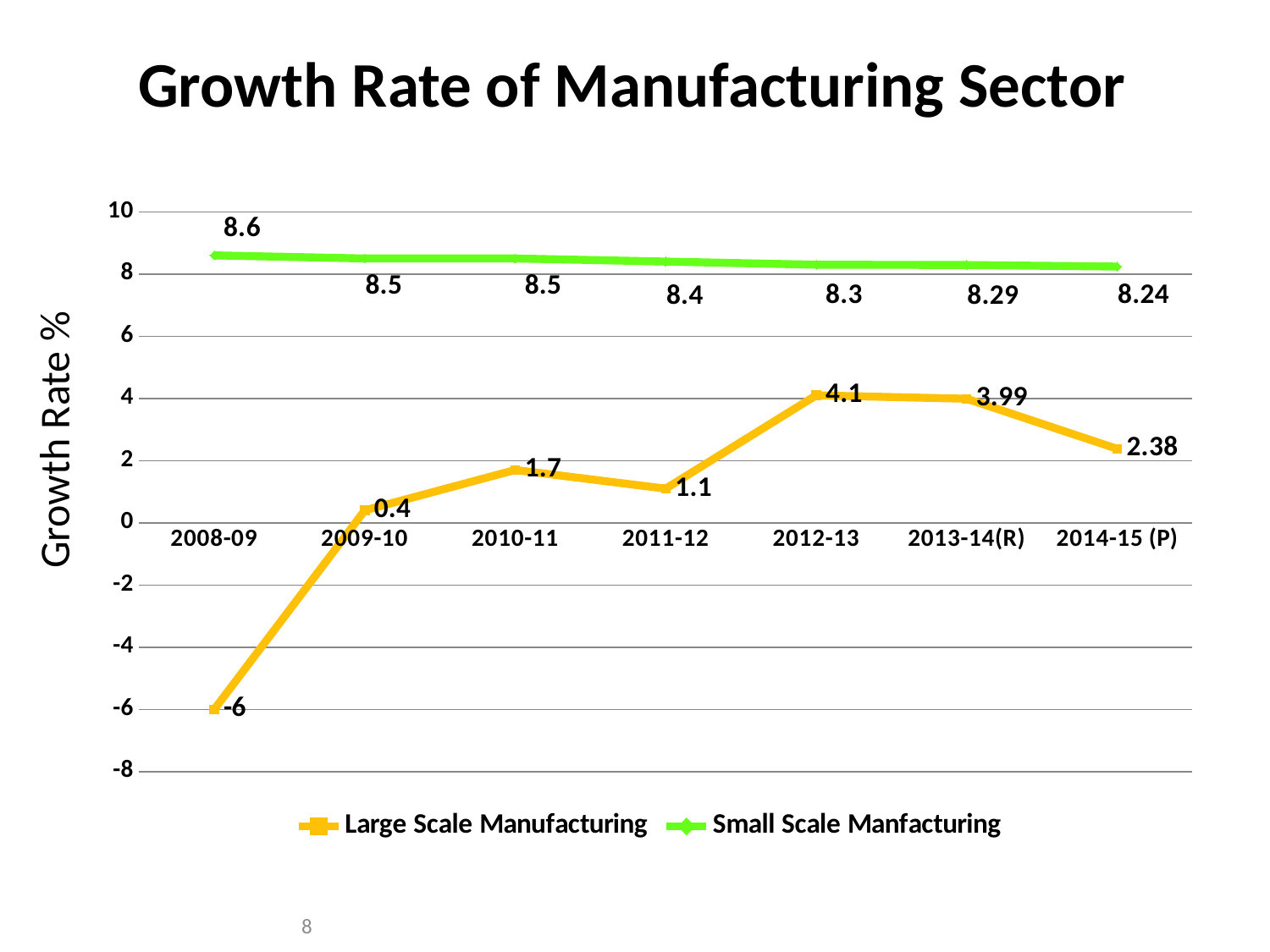

Growth Rate of Manufacturing Sector

### Chart

| Category | Large Scale Manufacturing | Small Scale Manfacturing |
|---|---|---|
| 2008-09 | -6.0 | 8.6 |
| 2009-10 | 0.4 | 8.5 |
| 2010-11 | 1.7 | 8.5 |
| 2011-12 | 1.1 | 8.4 |
| 2012-13 | 4.1 | 8.3 |
| 2013-14(R) | 3.99 | 8.29 |
| 2014-15 (P) | 2.38 | 8.24 |
Growth Rate %
Source: Pakistan Economic Survey 2013-14
8